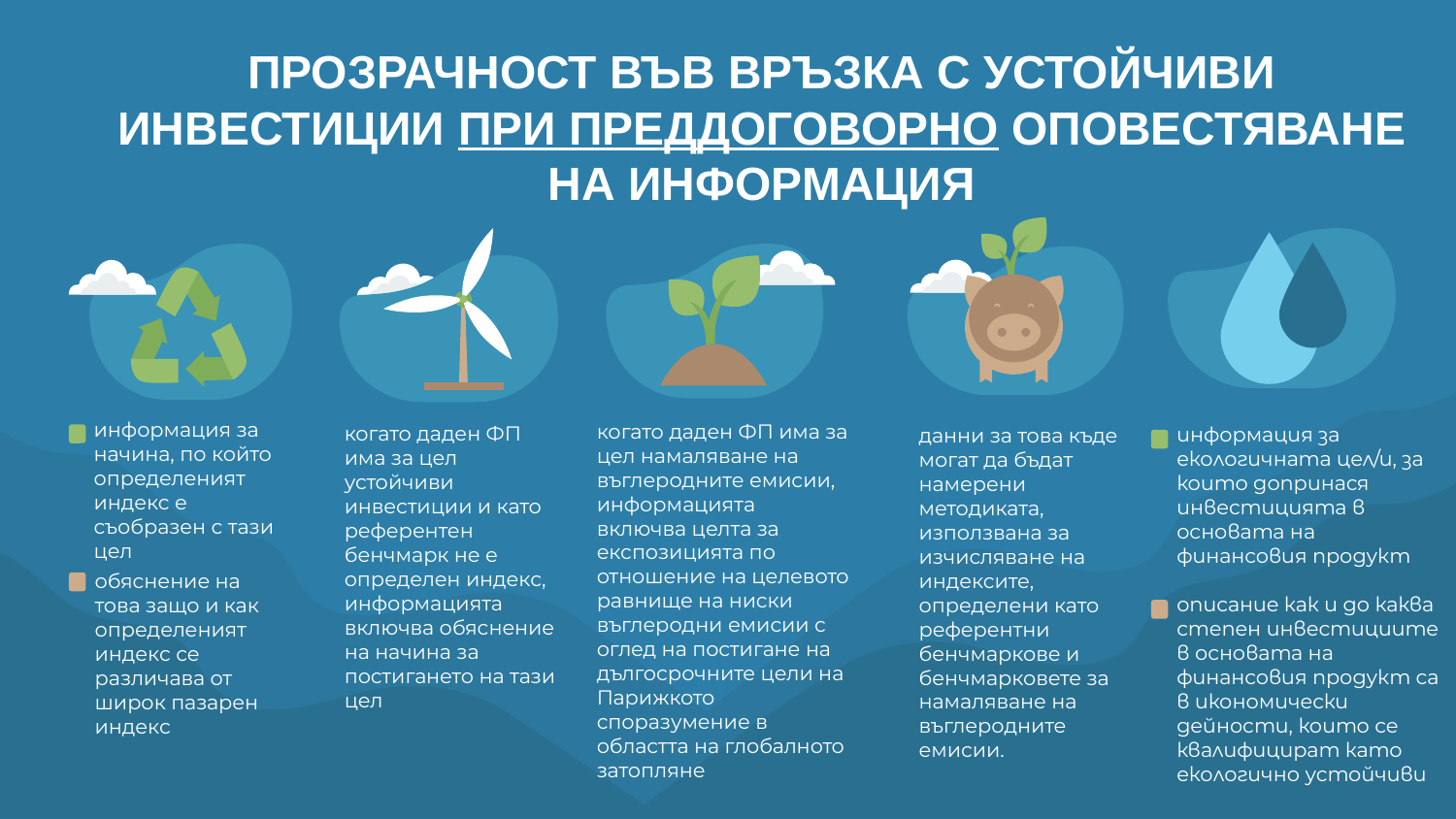

# Прозрачност във връзка с устойчиви инвестиции при преддоговорно оповестяване на информация

информация за екологичната цел/и, за които допринася инвестицията в основата на финансовия продукт

описание как и до каква степен инвестициите в основата на финансовия продукт са в икономически дейности, които се квалифицират като екологично устойчиви

информация за начина, по който определеният индекс е съобразен с тази цел

когато даден ФП има за цел намаляване на въглеродните емисии, информацията включва целта за експозицията по отношение на целевото равнище на ниски въглеродни емисии с оглед на постигане на дългосрочните цели на Парижкото споразумение в областта на глобалното затопляне
когато даден ФП има за цел устойчиви инвестиции и като референтен бенчмарк не е определен индекс, информацията включва обяснение на начина за постигането на тази цел
данни за това къде могат да бъдат намерени методиката, използвана за изчисляване на индексите, определени като референтни бенчмаркове и бенчмарковете за намаляване на въглеродните емисии.

обяснение на това защо и как определеният индекс се различава от широк пазарен индекс